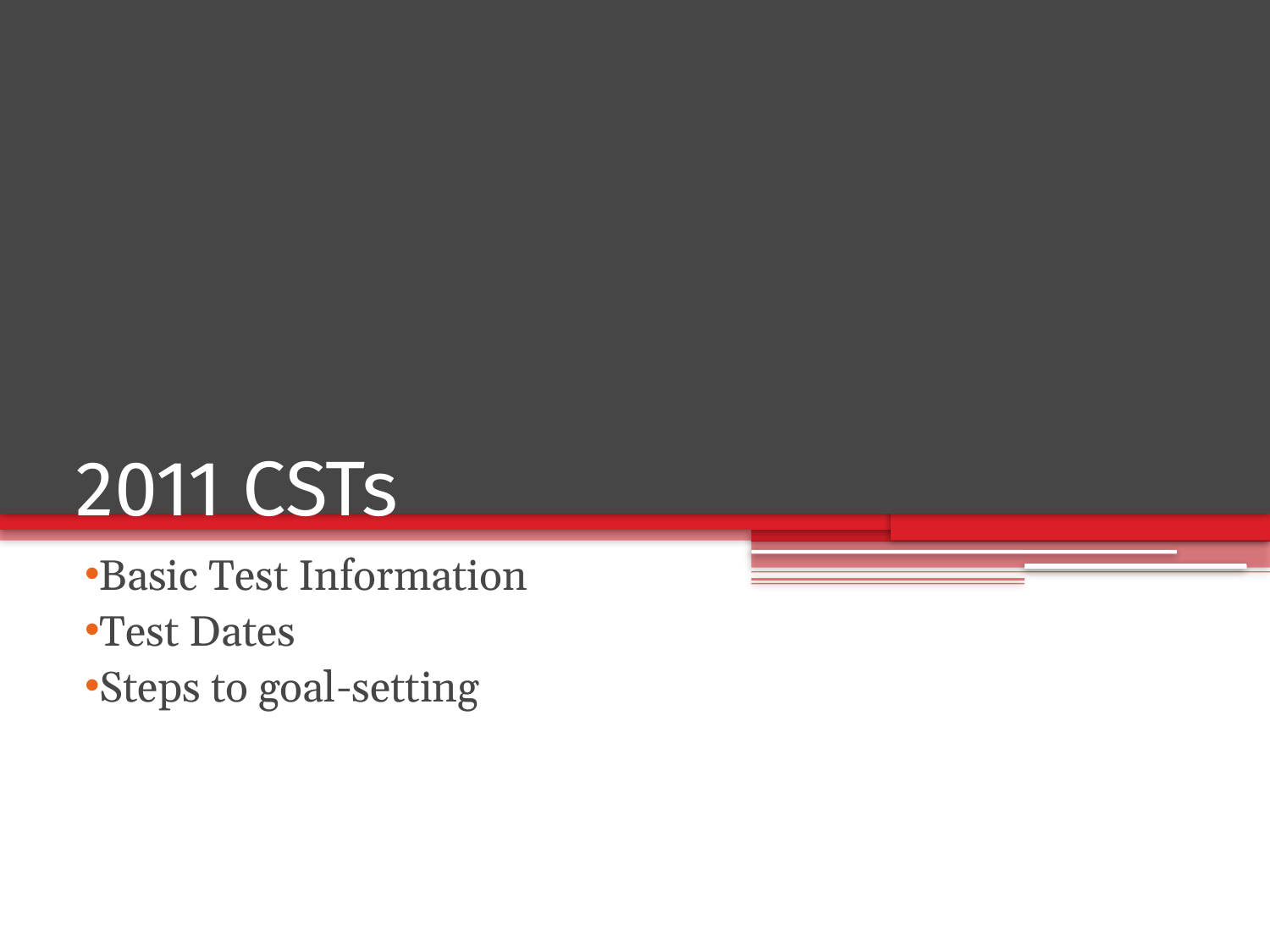

# 2011 CSTs
Basic Test Information
Test Dates
Steps to goal-setting